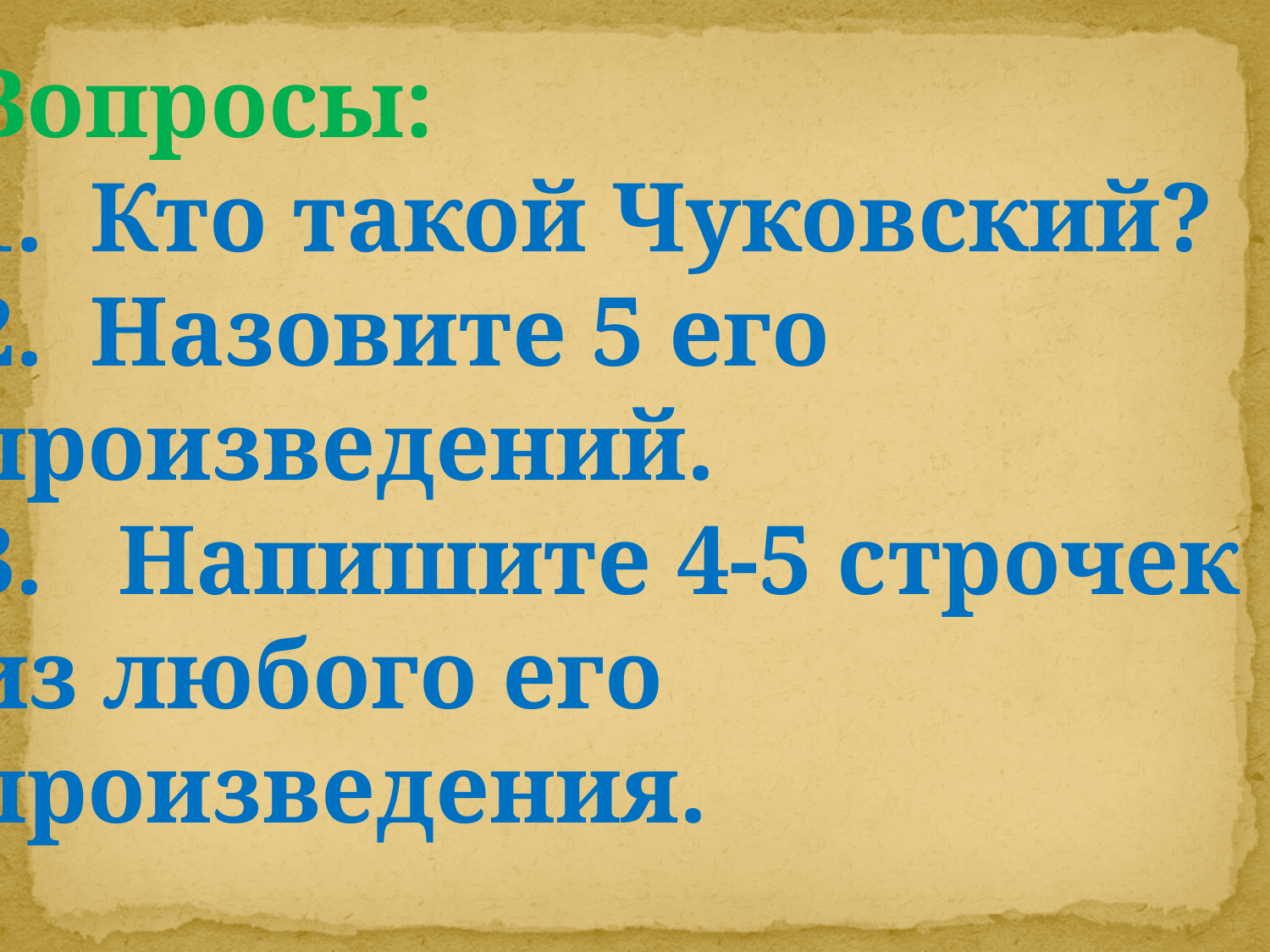

#
Вопросы:
Кто такой Чуковский?
Назовите 5 его
произведений.
3.   Напишите 4-5 строчек
из любого его
произведения.